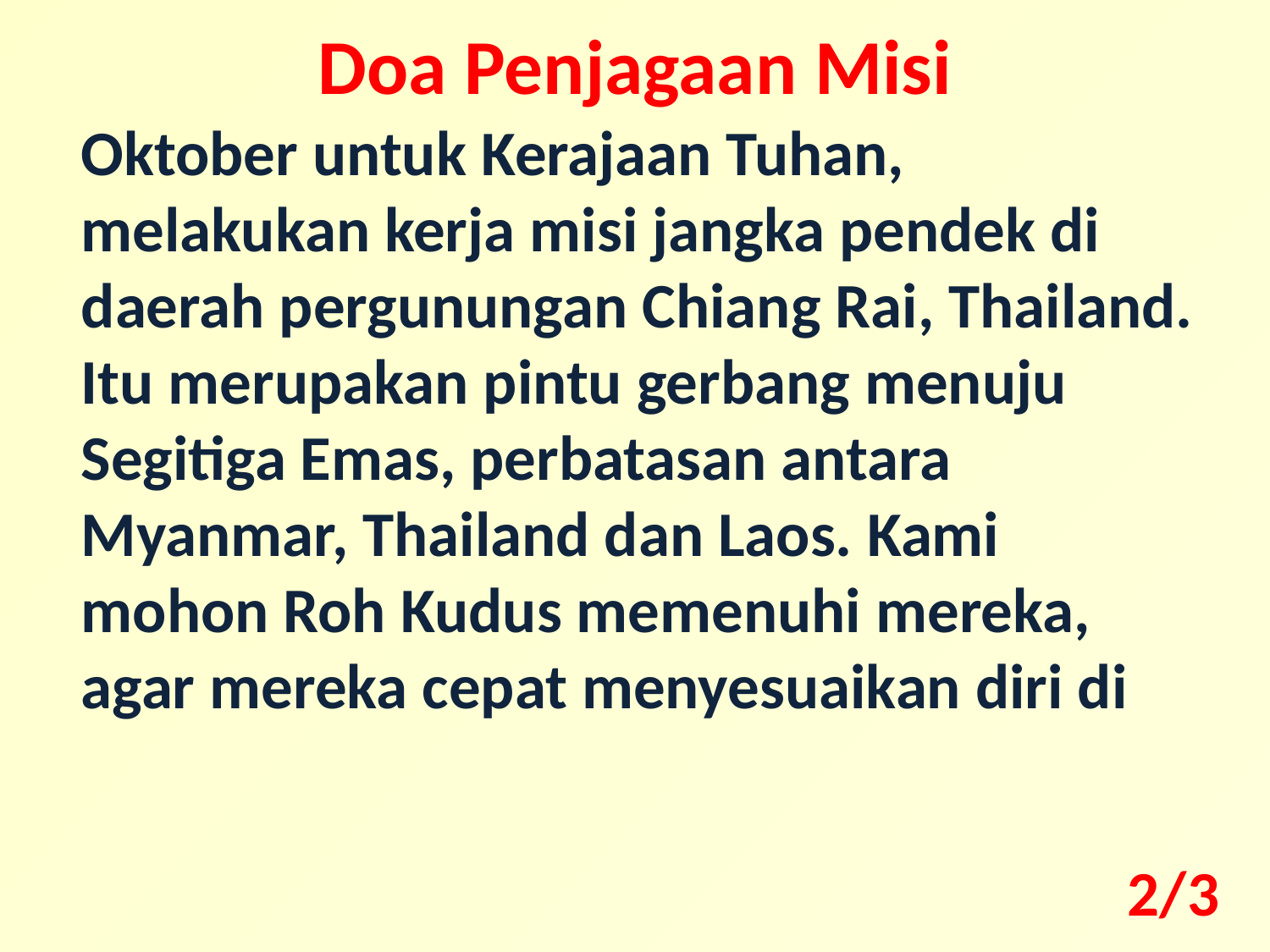

Doa Penjagaan Misi
Oktober untuk Kerajaan Tuhan, melakukan kerja misi jangka pendek di daerah pergunungan Chiang Rai, Thailand. Itu merupakan pintu gerbang menuju Segitiga Emas, perbatasan antara Myanmar, Thailand dan Laos. Kami mohon Roh Kudus memenuhi mereka, agar mereka cepat menyesuaikan diri di
2/3